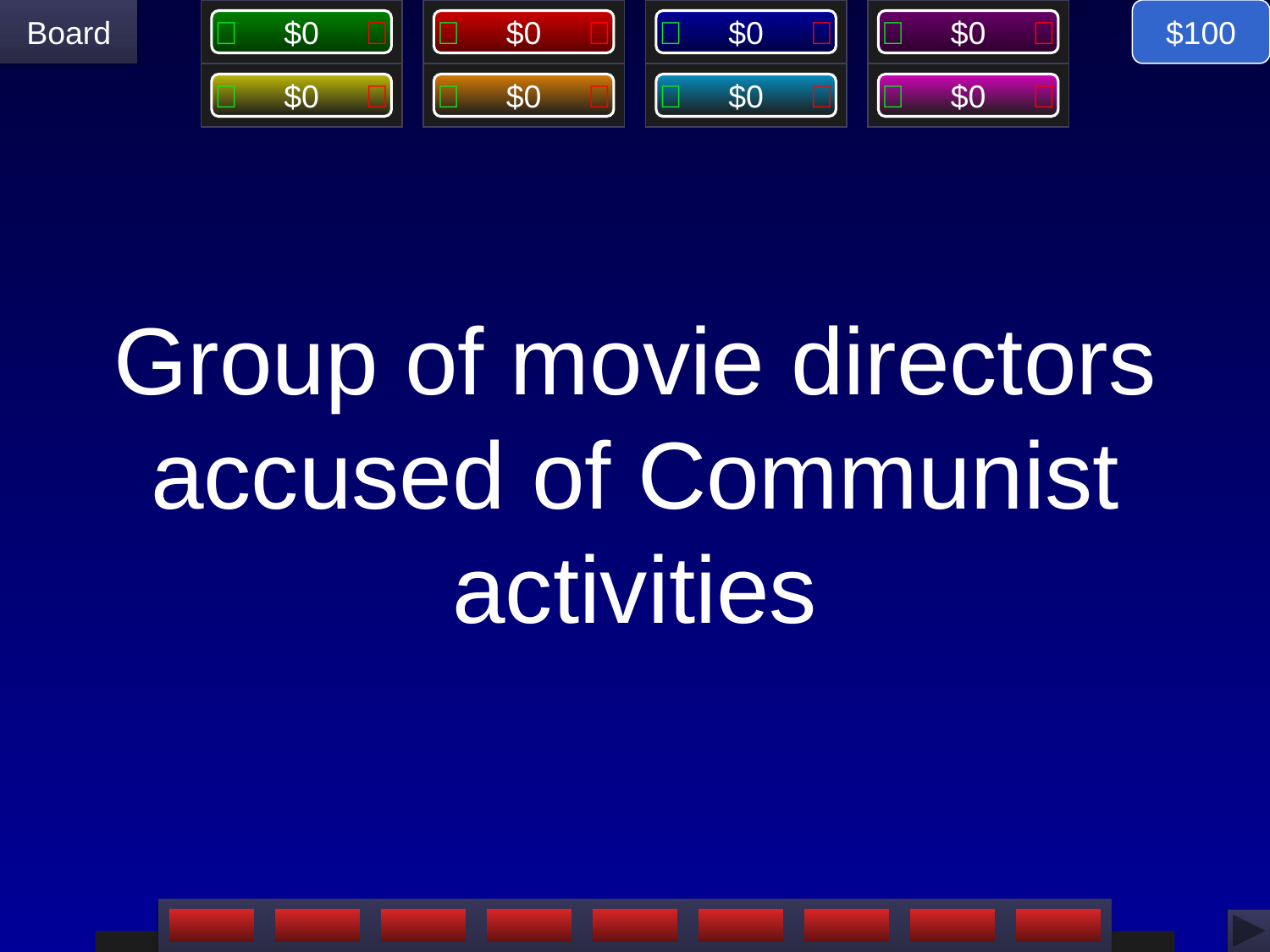

$100
# Group of movie directors accused of Communist activities